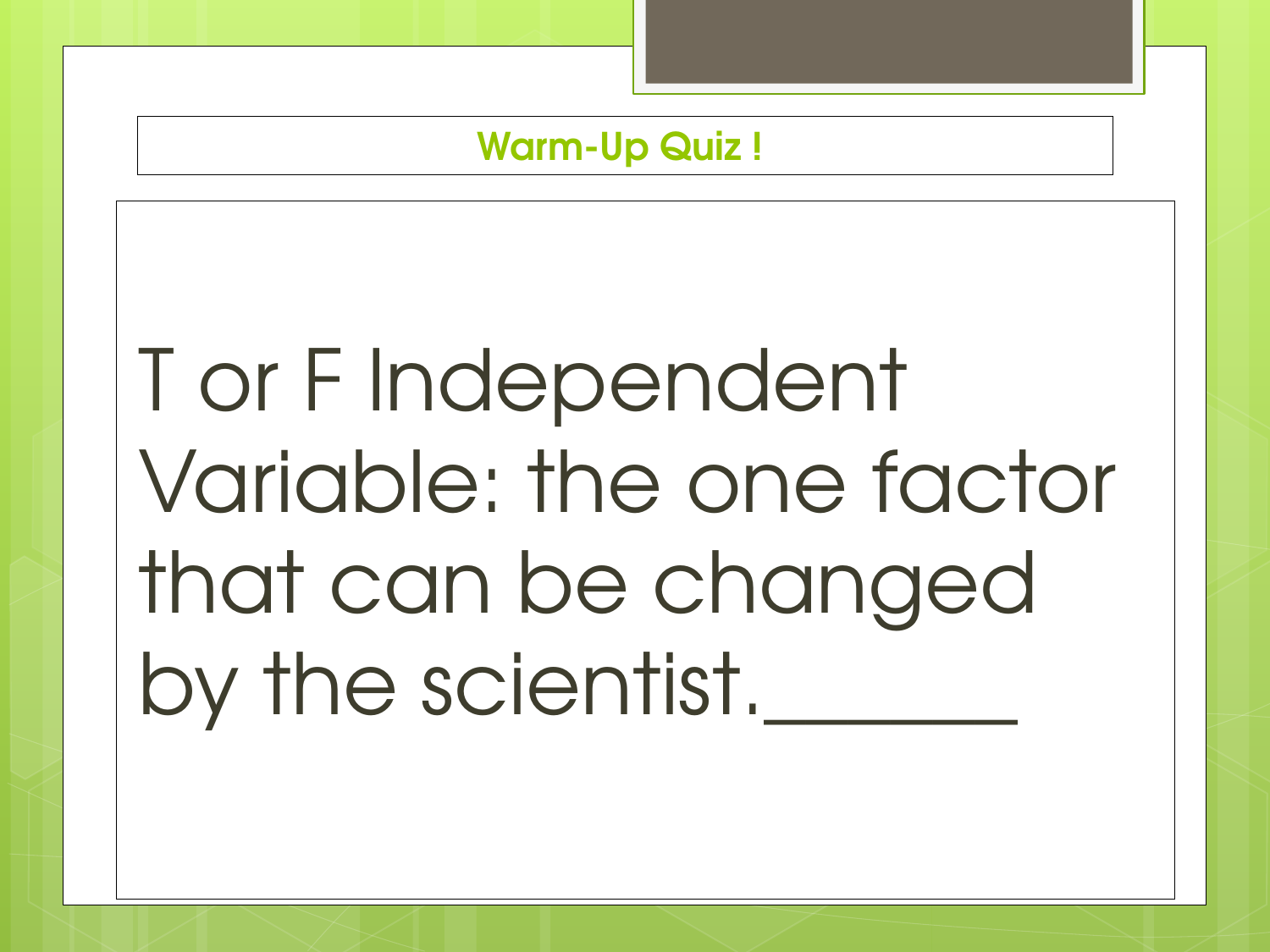

# Warm-Up Quiz !

T or F Independent Variable: the one factor that can be changed by the scientist.______